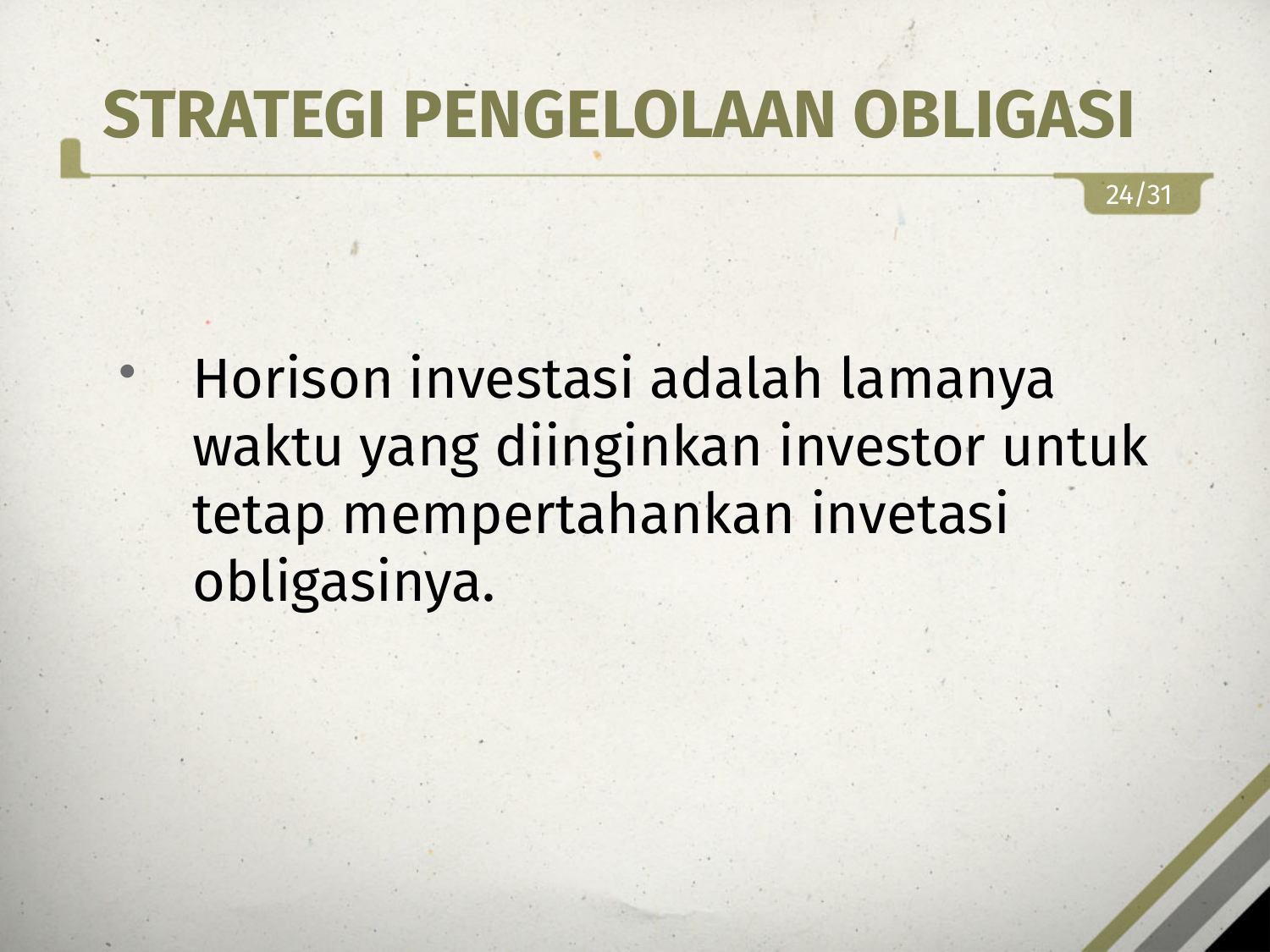

# STRATEGI PENGELOLAAN OBLIGASI
24/31
Horison investasi adalah lamanya waktu yang diinginkan investor untuk tetap mempertahankan invetasi obligasinya.